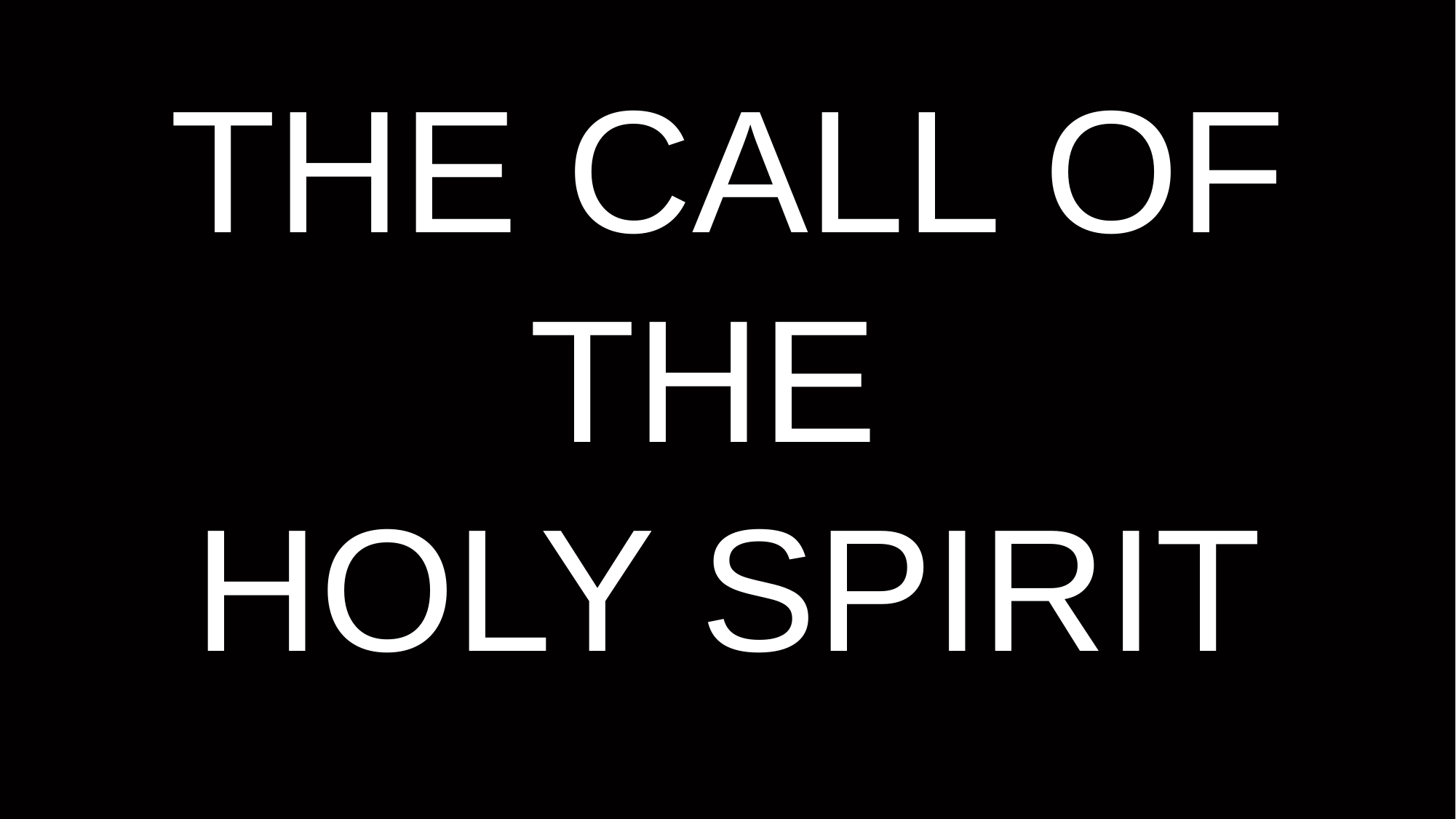

# THE CALL OF THE
HOLY SPIRIT